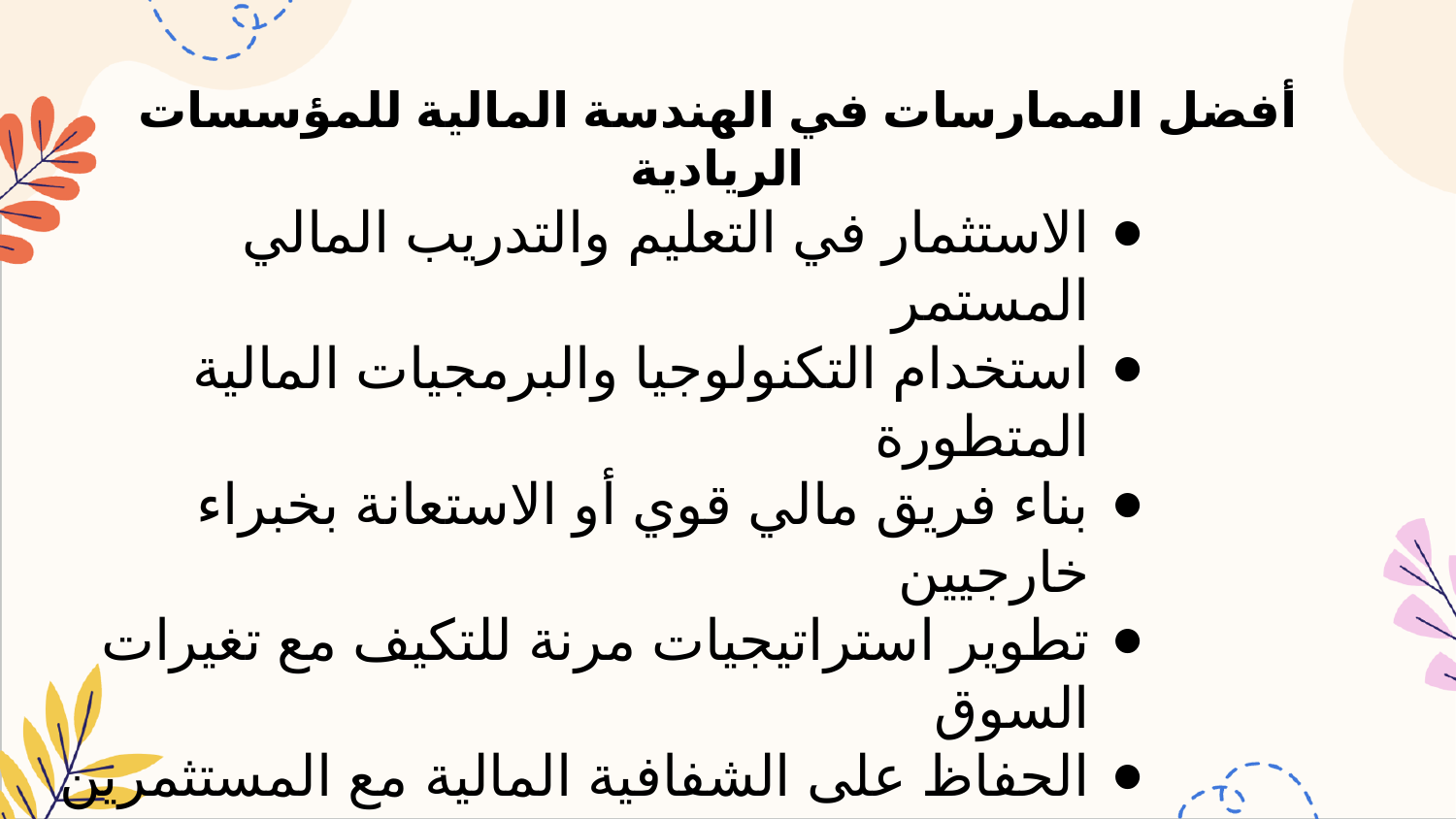

أفضل الممارسات في الهندسة المالية للمؤسسات الريادية
الاستثمار في التعليم والتدريب المالي المستمر
استخدام التكنولوجيا والبرمجيات المالية المتطورة
بناء فريق مالي قوي أو الاستعانة بخبراء خارجيين
تطوير استراتيجيات مرنة للتكيف مع تغيرات السوق
الحفاظ على الشفافية المالية مع المستثمرين والشركاء